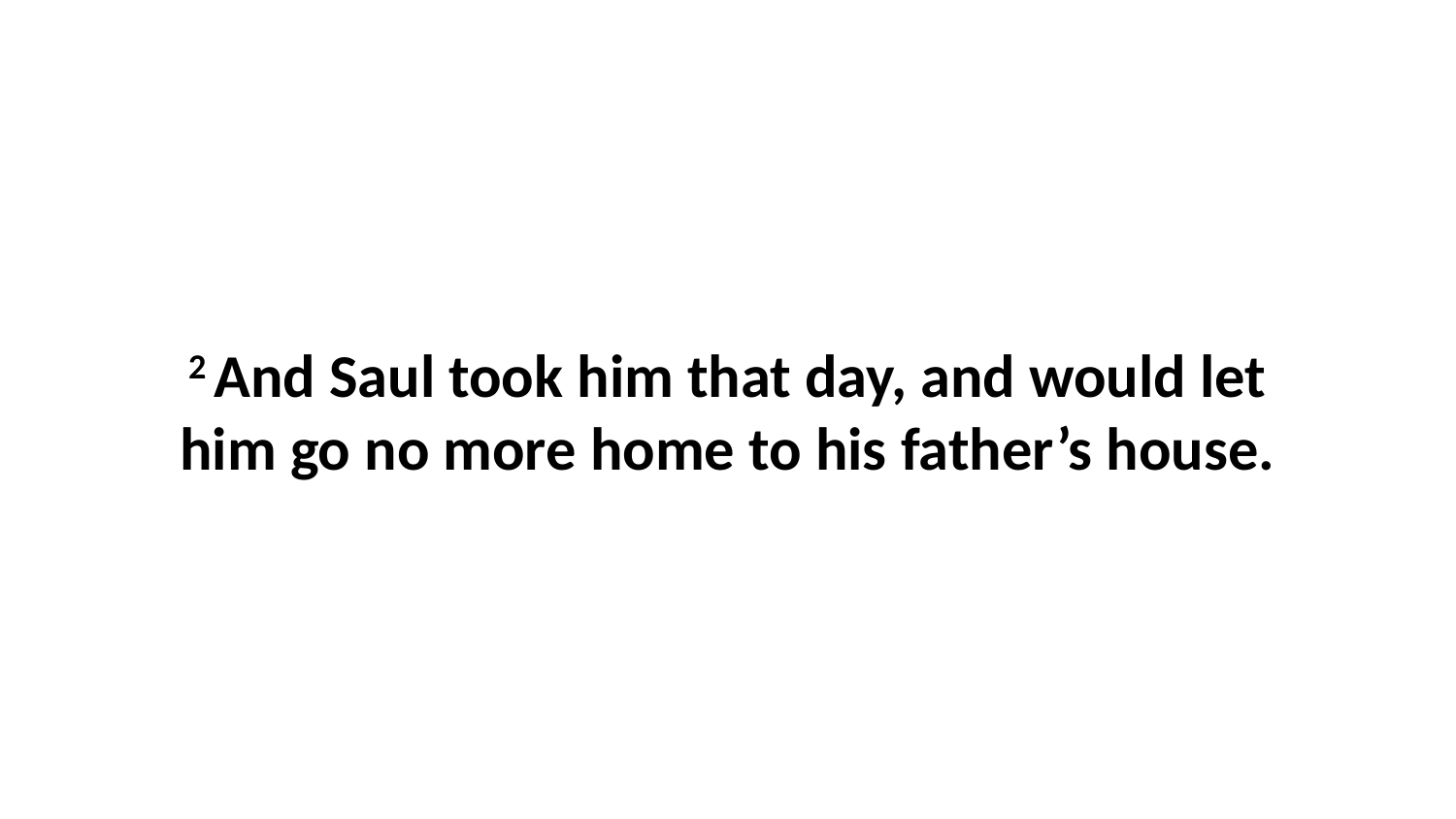

2 And Saul took him that day, and would let him go no more home to his father’s house.